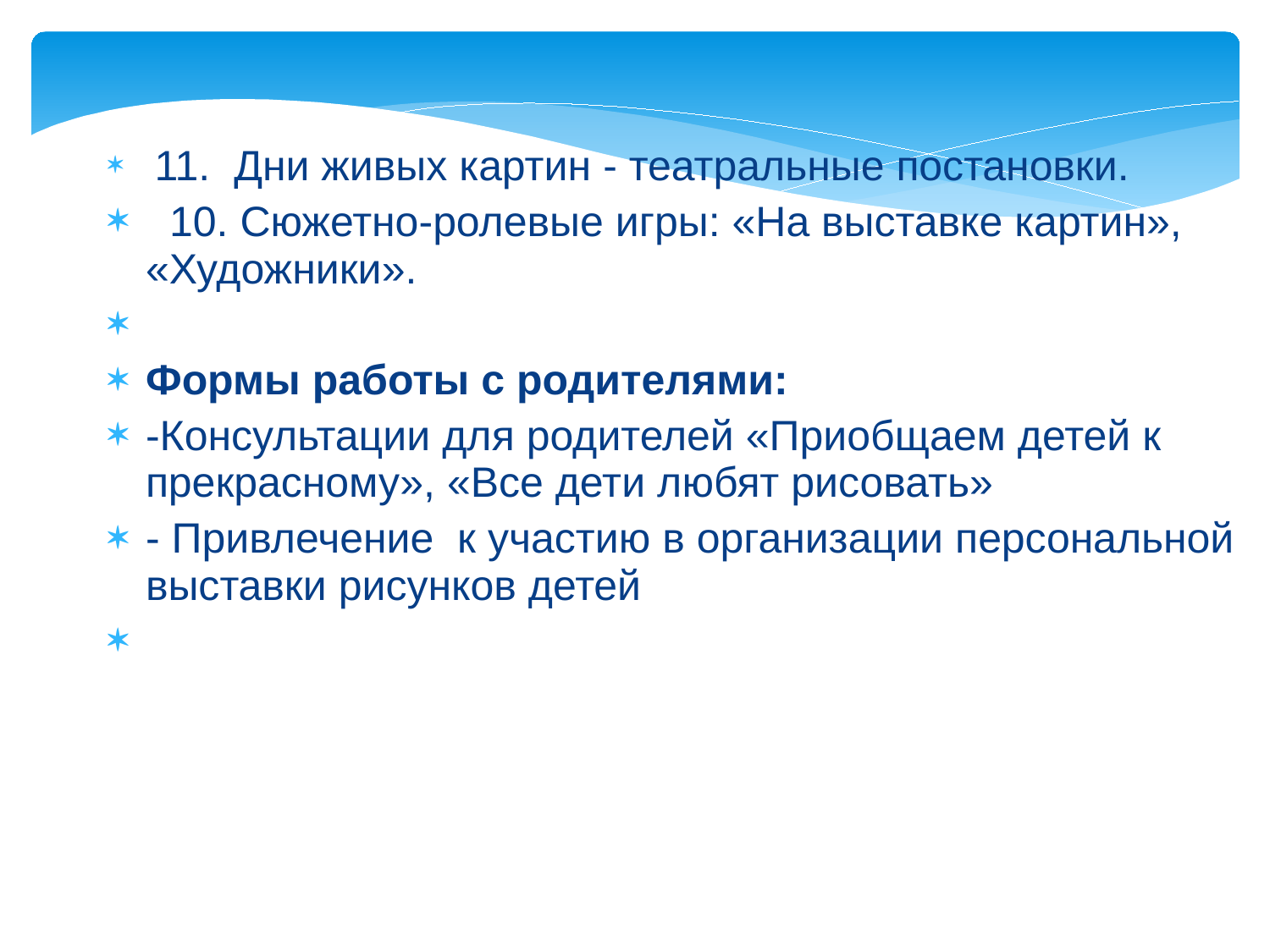

11.  Дни живых картин - театральные постановки.
  10. Сюжетно-ролевые игры: «На выставке картин», «Художники».

Формы работы с родителями:
-Консультации для родителей «Приобщаем детей к прекрасному», «Все дети любят рисовать»
- Привлечение  к участию в организации персональной выставки рисунков детей